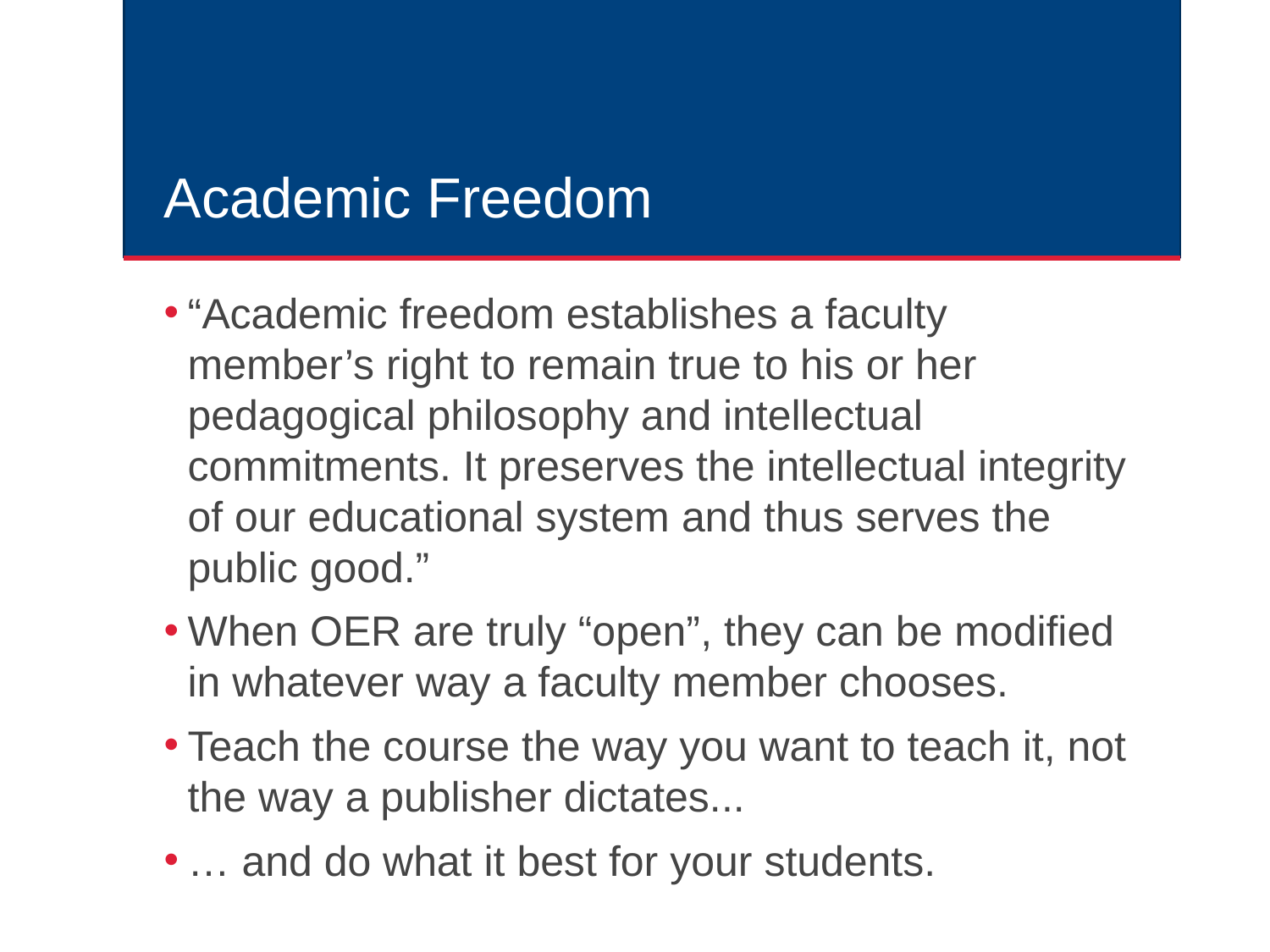

# Academic Freedom
“Academic freedom establishes a faculty member’s right to remain true to his or her pedagogical philosophy and intellectual commitments. It preserves the intellectual integrity of our educational system and thus serves the public good.”
When OER are truly “open”, they can be modified in whatever way a faculty member chooses.
Teach the course the way you want to teach it, not the way a publisher dictates...
… and do what it best for your students.